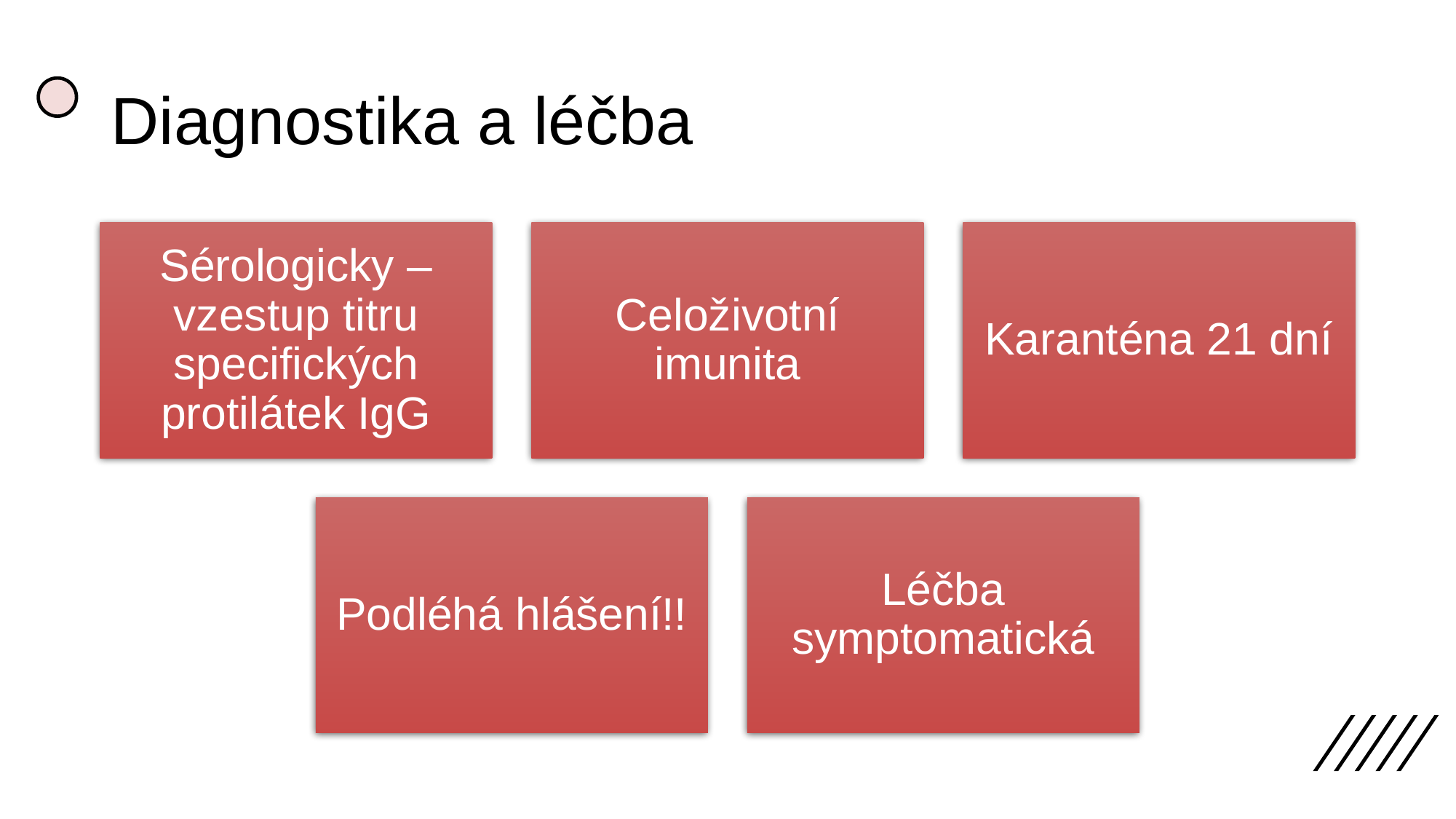

# Diagnostika a léčba
Sérologicky – vzestup titru specifických protilátek IgG
Celoživotní imunita
Karanténa 21 dní
Podléhá hlášení!!
Léčba symptomatická